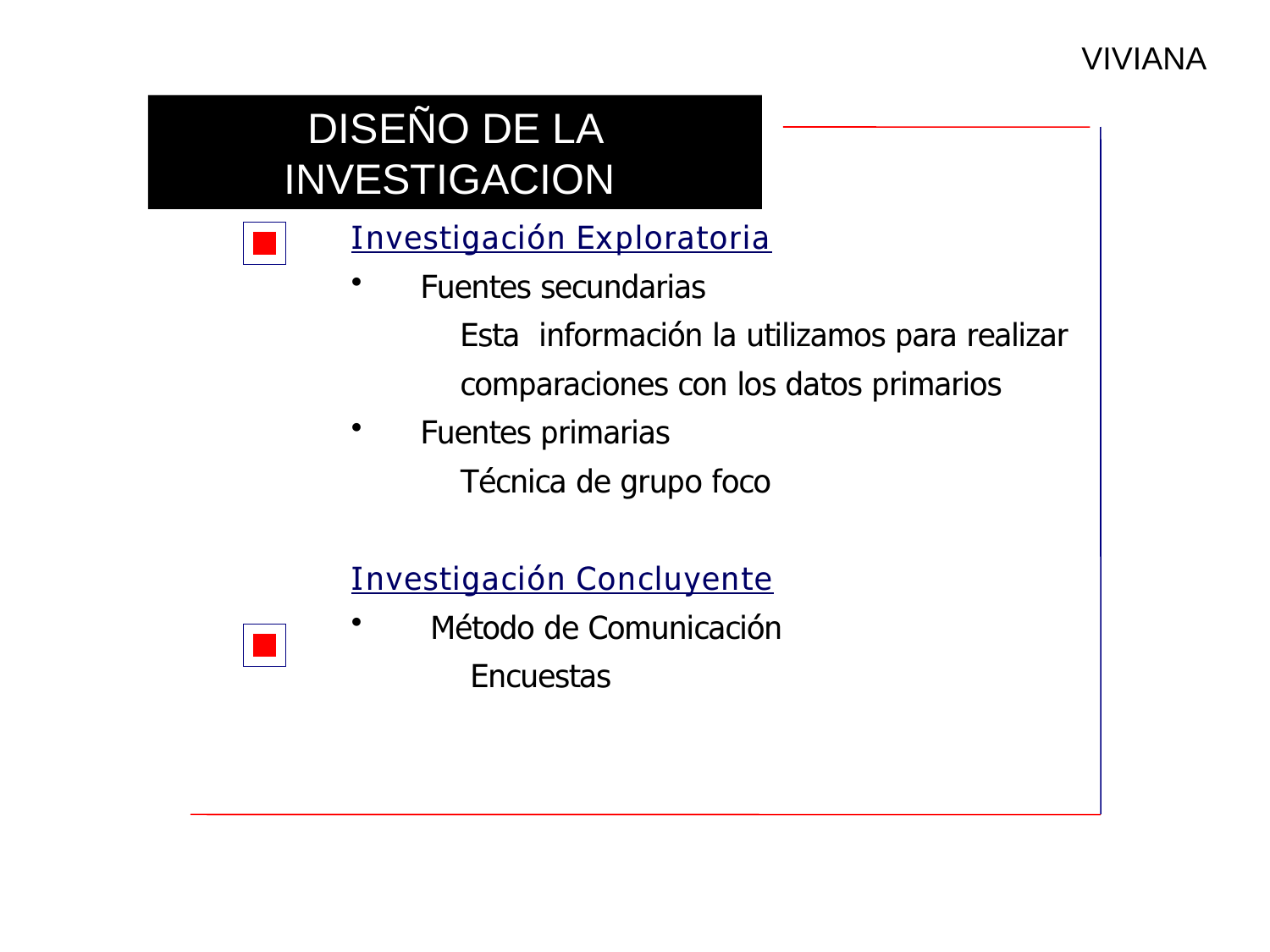

VIVIANA
DISEÑO DE LA INVESTIGACION

Investigación Exploratoria
    Fuentes secundarias
           Esta  información la utilizamos para realizar
           comparaciones con los datos primarios
    Fuentes primarias
           Técnica de grupo foco

Investigación Concluyente
     Método de Comunicación
            Encuestas